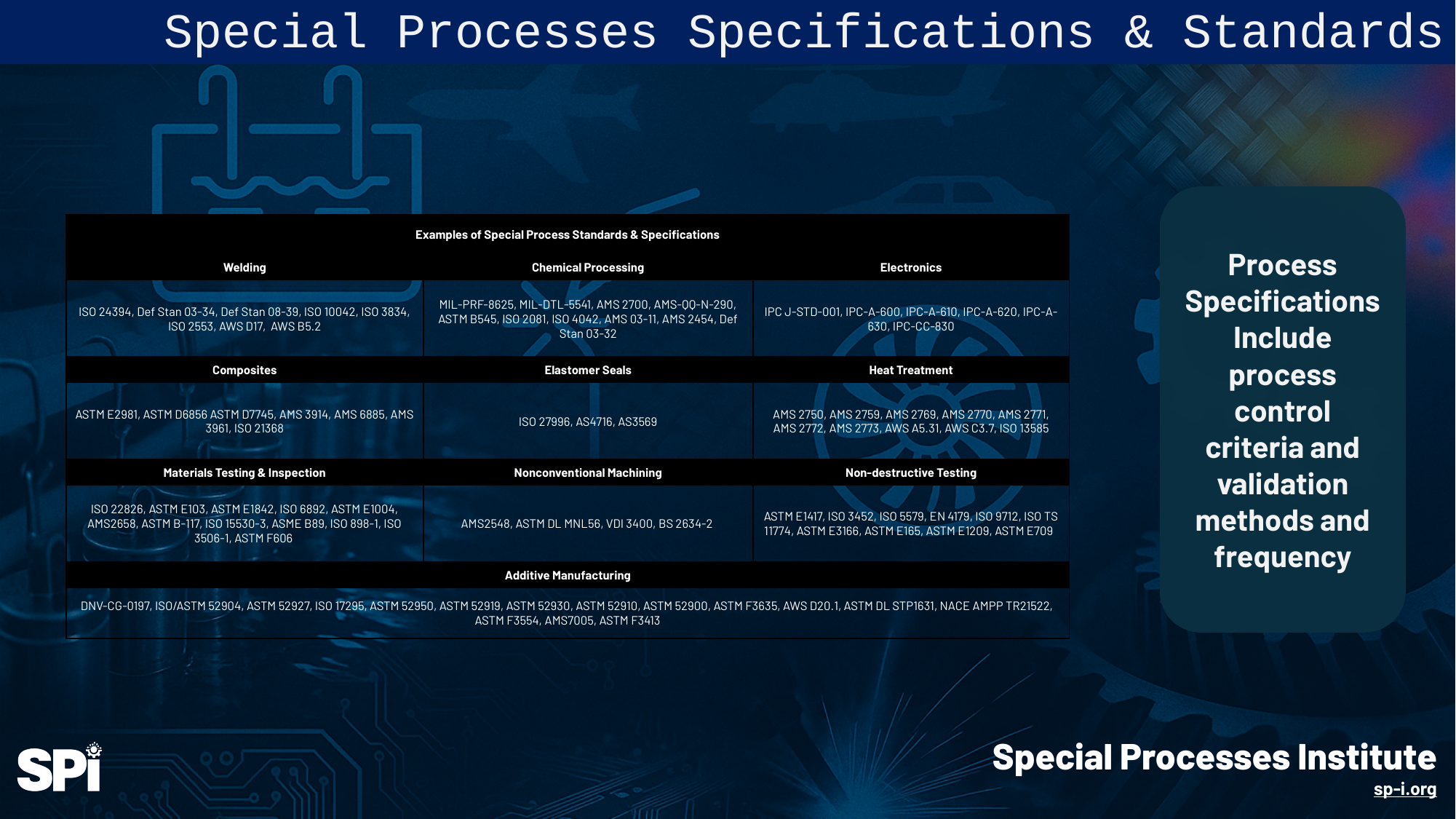

Special Processes Specifications & Standards
Process Specifications
Include process control criteria and validation methods and frequency
| Examples of Special Process Standards & Specifications |  |  |
| --- | --- | --- |
| Welding | Chemical Processing | Electronics |
| ISO 24394, Def Stan 03-34, Def Stan 08-39, ISO 10042, ISO 3834, ISO 2553, AWS D17, AWS B5.2 | MIL-PRF-8625, MIL-DTL-5541, AMS 2700, AMS-QQ-N-290, ASTM B545, ISO 2081, ISO 4042, AMS 03-11, AMS 2454, Def Stan 03-32 | IPC J-STD-001, IPC-A-600, IPC-A-610, IPC-A-620, IPC-A-630, IPC-CC-830 |
| Composites | Elastomer Seals | Heat Treatment |
| ASTM E2981, ASTM D6856 ASTM D7745, AMS 3914, AMS 6885, AMS 3961, ISO 21368 | ISO 27996, AS4716, AS3569 | AMS 2750, AMS 2759, AMS 2769, AMS 2770, AMS 2771, AMS 2772, AMS 2773, AWS A5.31, AWS C3.7, ISO 13585 |
| Materials Testing & Inspection | Nonconventional Machining | Non-destructive Testing |
| ISO 22826, ASTM E103, ASTM E1842, ISO 6892, ASTM E1004, AMS2658, ASTM B-117, ISO 15530-3, ASME B89, ISO 898-1, ISO 3506-1, ASTM F606 | AMS2548, ASTM DL MNL56, VDI 3400, BS 2634-2 | ASTM E1417, ISO 3452, ISO 5579, EN 4179, ISO 9712, ISO TS 11774, ASTM E3166, ASTM E165, ASTM E1209, ASTM E709 |
| Additive Manufacturing |  |  |
| DNV-CG-0197, ISO/ASTM 52904, ASTM 52927, ISO 17295, ASTM 52950, ASTM 52919, ASTM 52930, ASTM 52910, ASTM 52900, ASTM F3635, AWS D20.1, ASTM DL STP1631, NACE AMPP TR21522, ASTM F3554, AMS7005, ASTM F3413 |  |  |